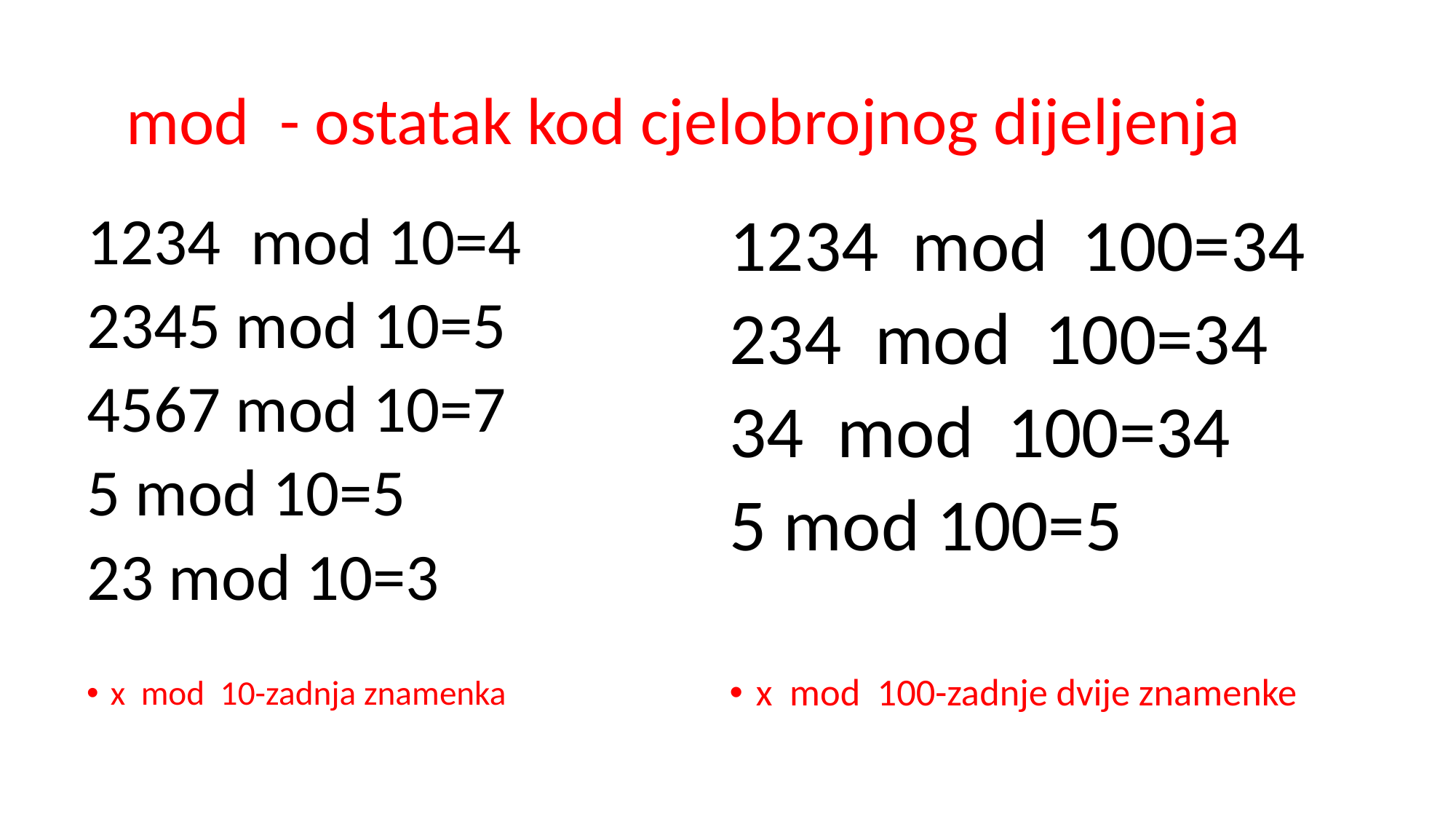

# mod  - ostatak kod cjelobrojnog dijeljenja
1234  mod 10=4
2345 mod 10=5
4567 mod 10=7
5 mod 10=5
23 mod 10=3

x  mod  10-zadnja znamenka

1234  mod  100=34
234  mod  100=34
34  mod  100=34
5 mod 100=5

x  mod  100-zadnje dvije znamenke